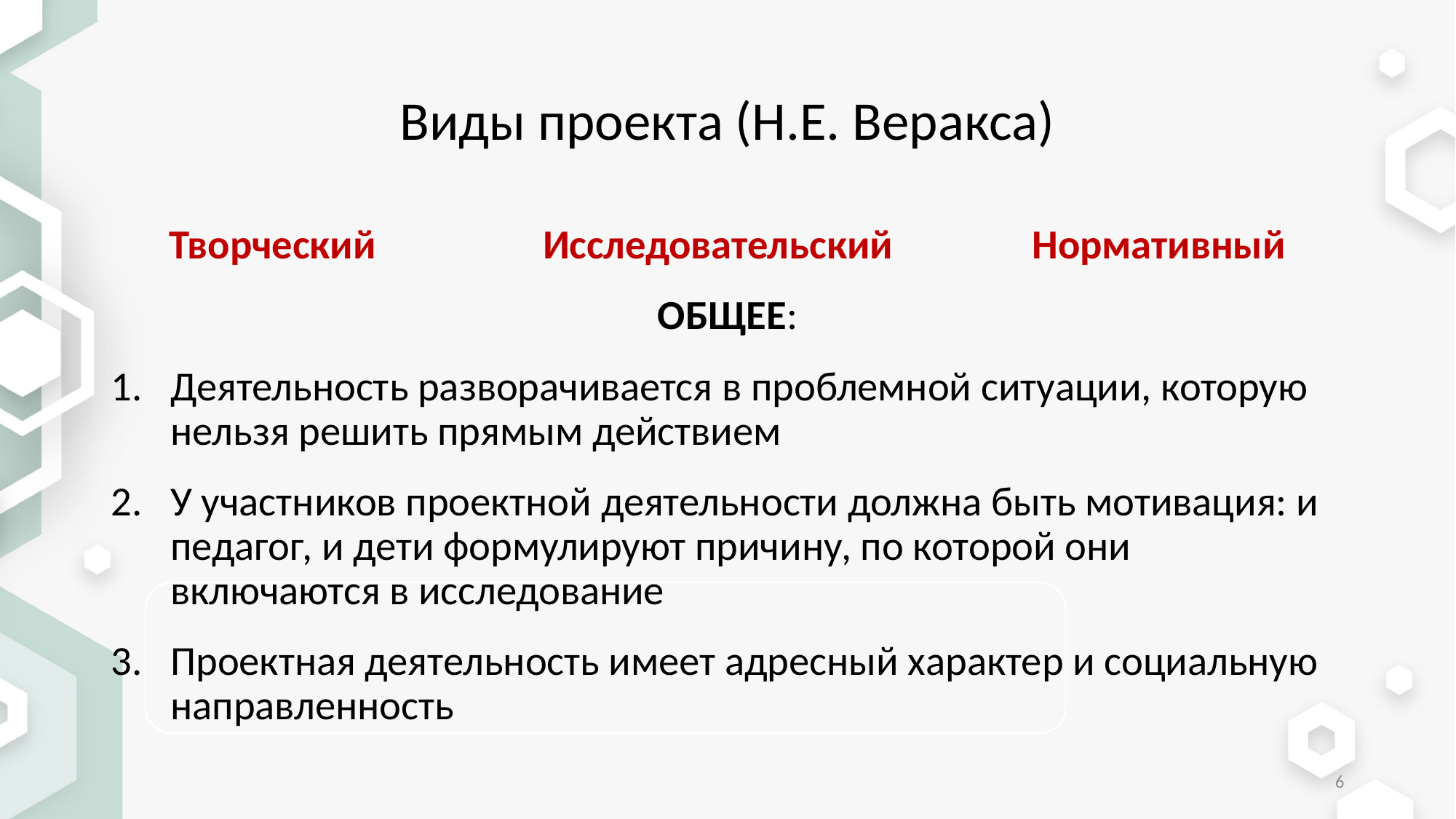

# Виды проекта (Н.Е. Веракса)
Творческий                  Исследовательский               Нормативный
ОБЩЕЕ:
Деятельность разворачивается в проблемной ситуации, которую нельзя решить прямым действием
У участников проектной деятельности должна быть мотивация: и педагог, и дети формулируют причину, по которой они включаются в исследование
Проектная деятельность имеет адресный характер и социальную направленность

6